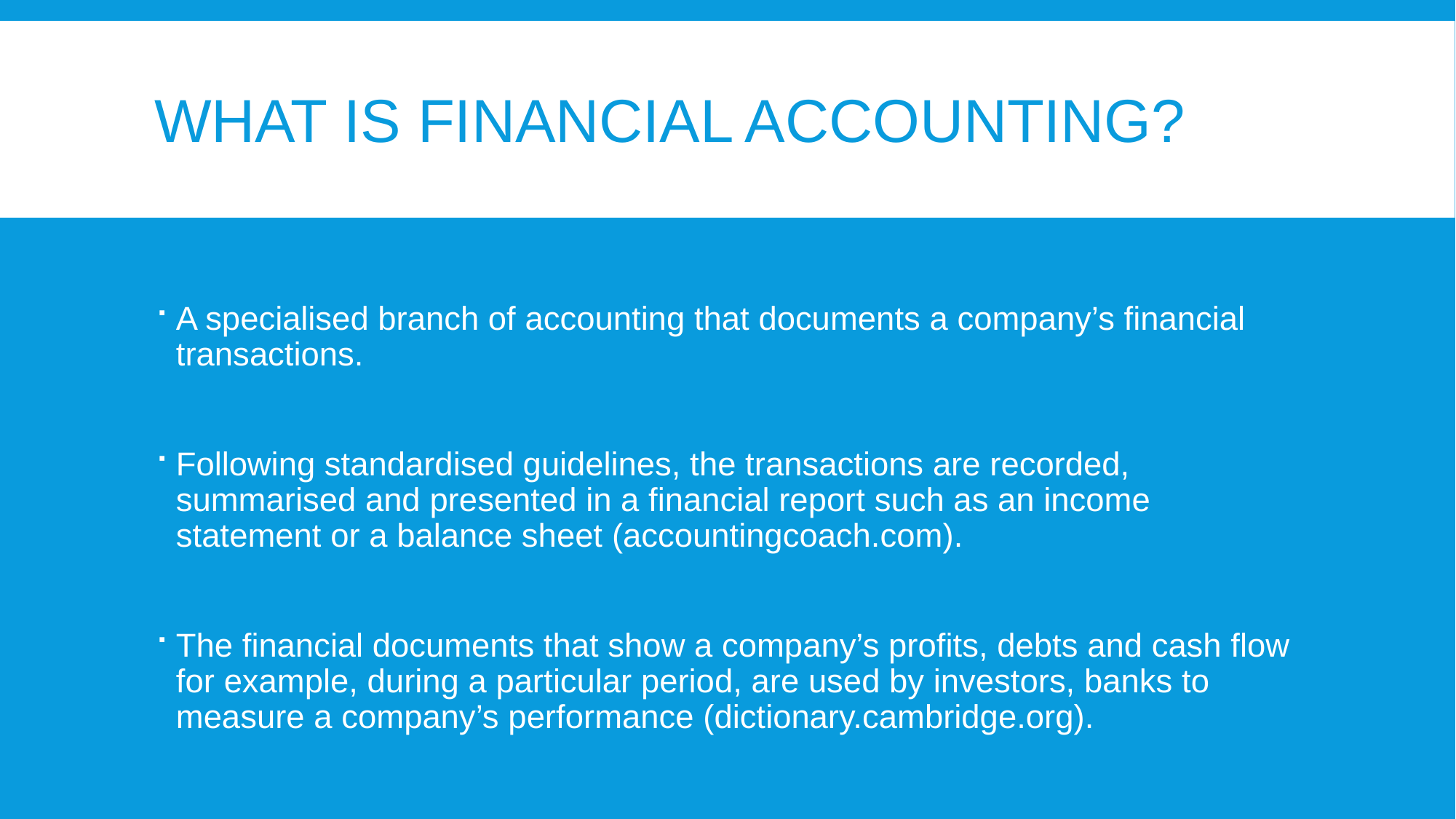

# What is financial accounting?

A specialised branch of accounting that documents a company’s financial transactions.

Following standardised guidelines, the transactions are recorded, summarised and presented in a financial report such as an income statement or a balance sheet (accountingcoach.com).

The financial documents that show a company’s profits, debts and cash flow for example, during a particular period, are used by investors, banks to measure a company’s performance (dictionary.cambridge.org).